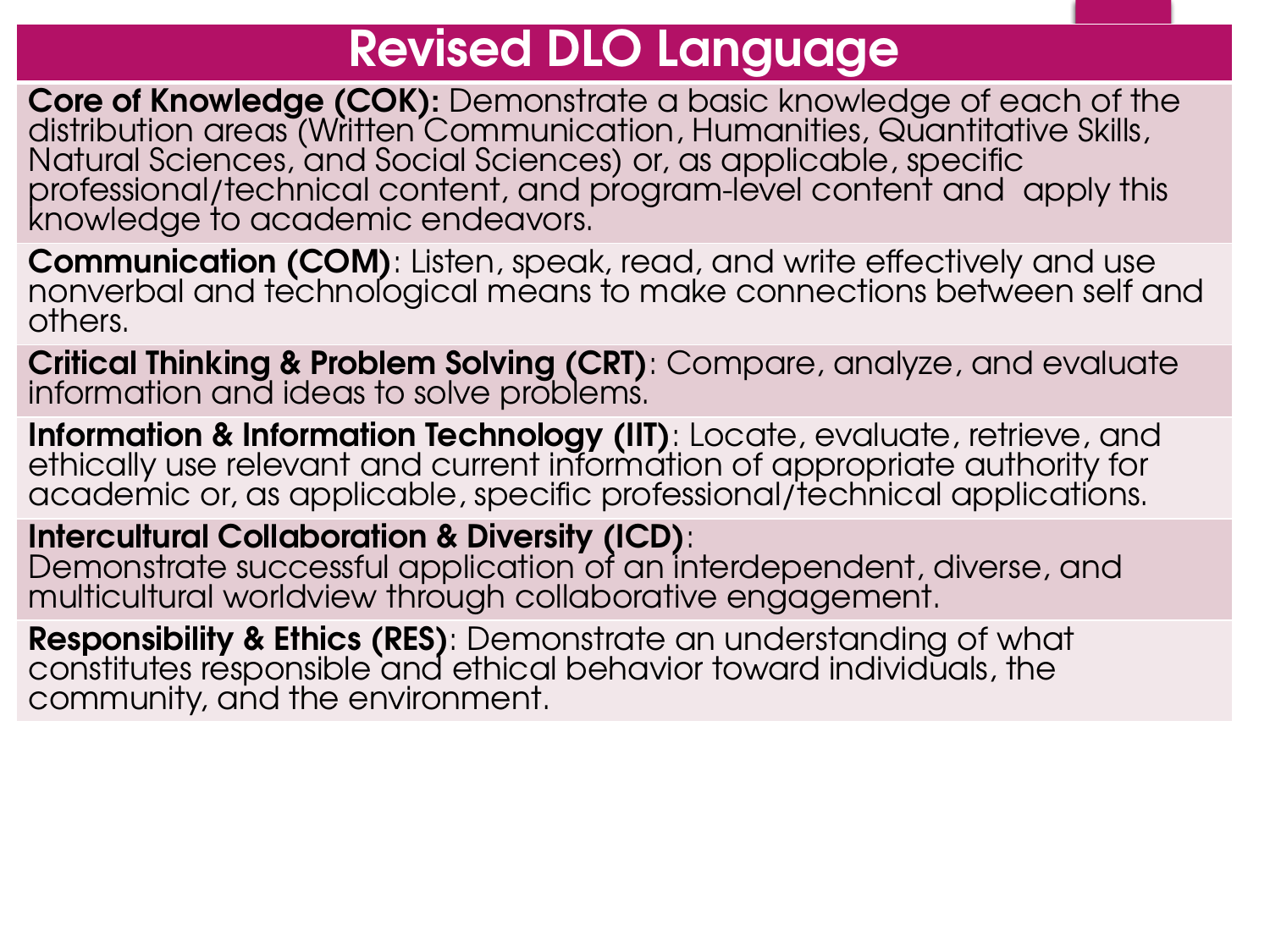

| Revised DLO Language |
| --- |
| Core of Knowledge (COK): Demonstrate a basic knowledge of each of the distribution areas (Written Communication, Humanities, Quantitative Skills, Natural Sciences, and Social Sciences) or, as applicable, specific professional/technical content, and program-level content and apply this knowledge to academic endeavors. |
| Communication (COM): Listen, speak, read, and write effectively and use nonverbal and technological means to make connections between self and others. |
| Critical Thinking & Problem Solving (CRT): Compare, analyze, and evaluate information and ideas to solve problems. |
| Information & Information Technology (IIT): Locate, evaluate, retrieve, and ethically use relevant and current information of appropriate authority for academic or, as applicable, specific professional/technical applications. |
| Intercultural Collaboration & Diversity (ICD): Demonstrate successful application of an interdependent, diverse, and multicultural worldview through collaborative engagement. |
| Responsibility & Ethics (RES): Demonstrate an understanding of what constitutes responsible and ethical behavior toward individuals, the community, and the environment. |